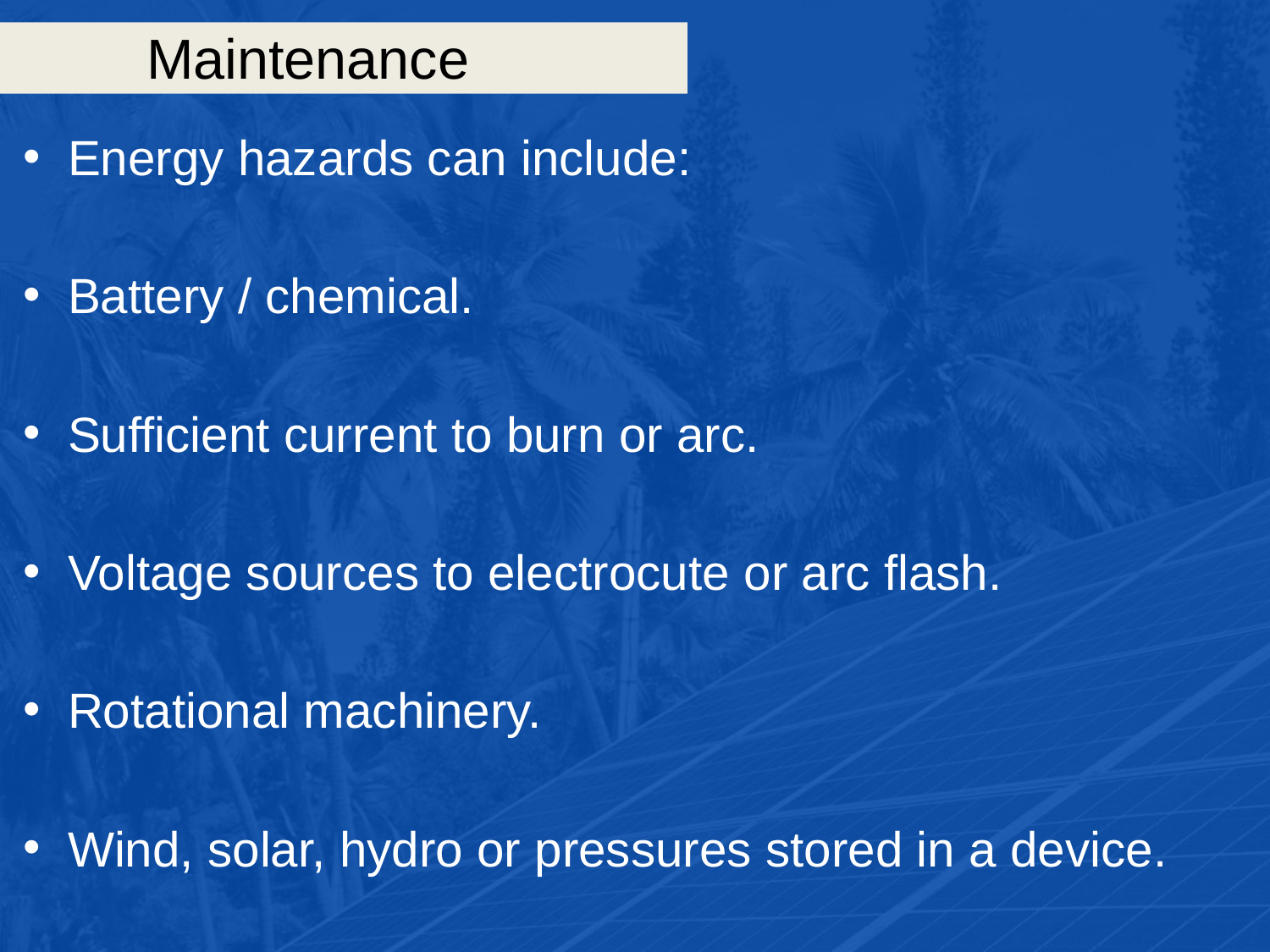

# Maintenance
Energy hazards can include:

Battery / chemical.

Sufficient current to burn or arc.

Voltage sources to electrocute or arc flash.

Rotational machinery.

Wind, solar, hydro or pressures stored in a device.